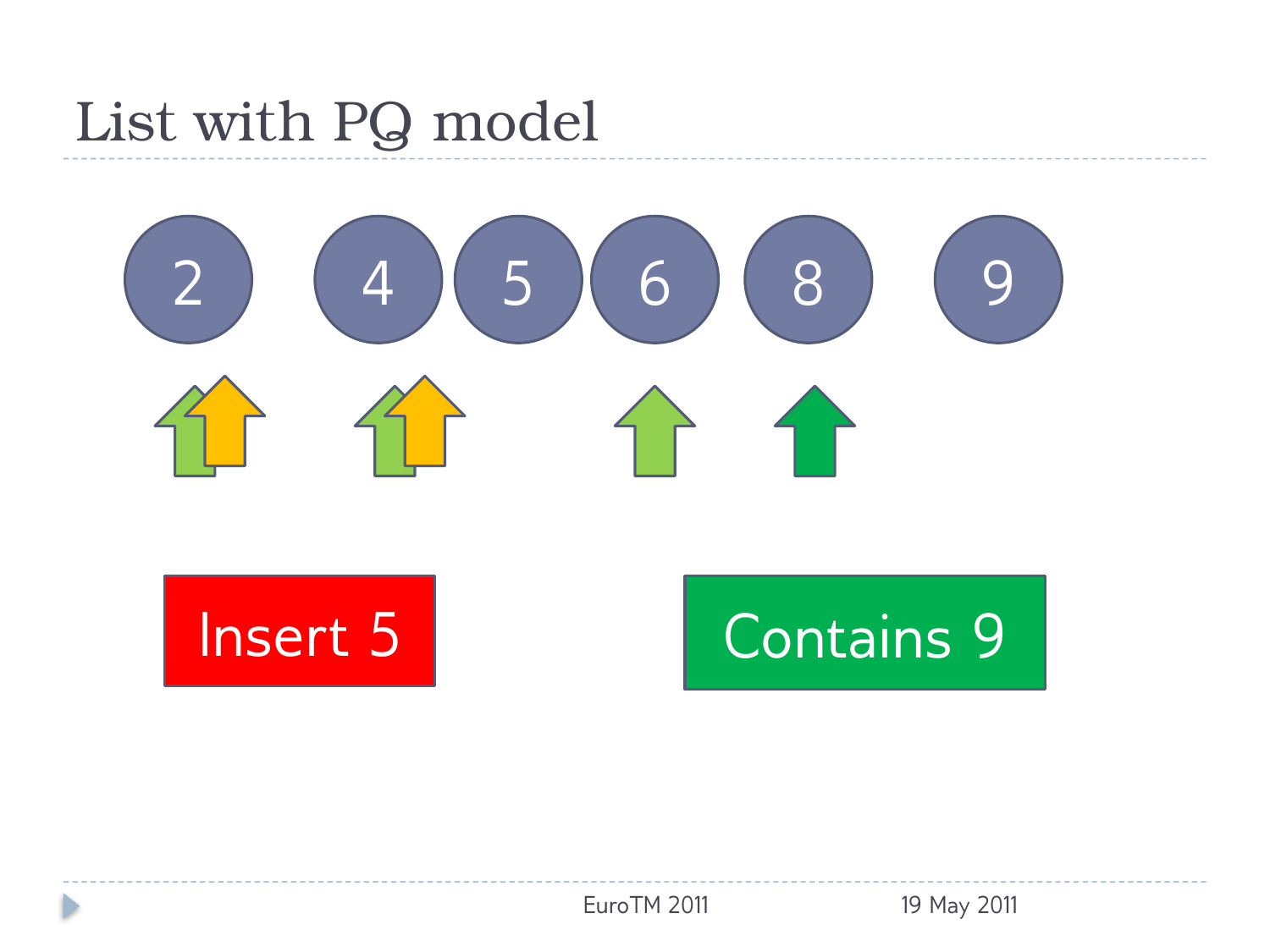

# List with PQ model

2
4
5
6
8
9

Insert 5
Contains 9
EuroTM 2011
19 May 2011